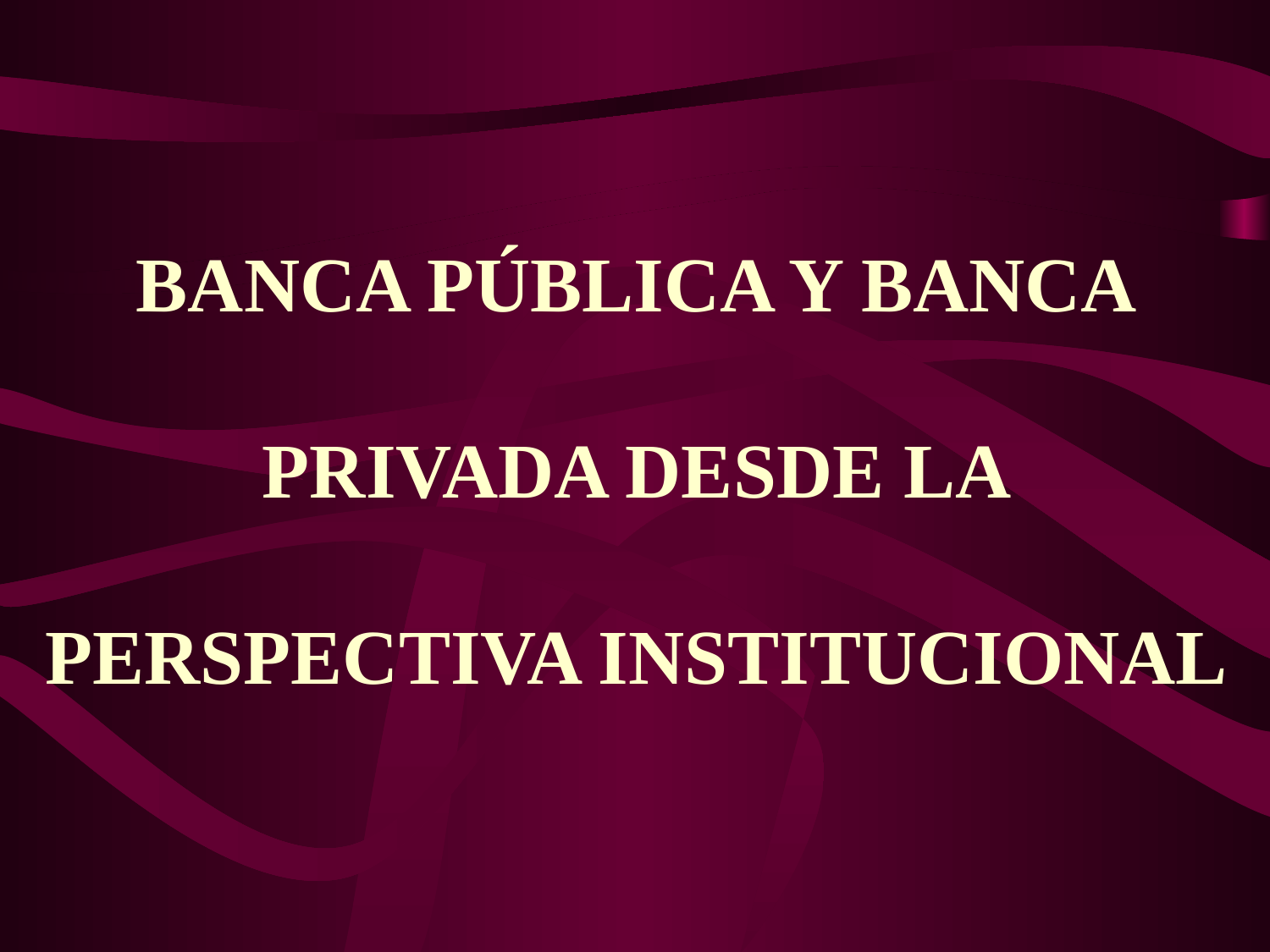

BANCA PÚBLICA Y BANCA

PRIVADA DESDE LA

PERSPECTIVA INSTITUCIONAL